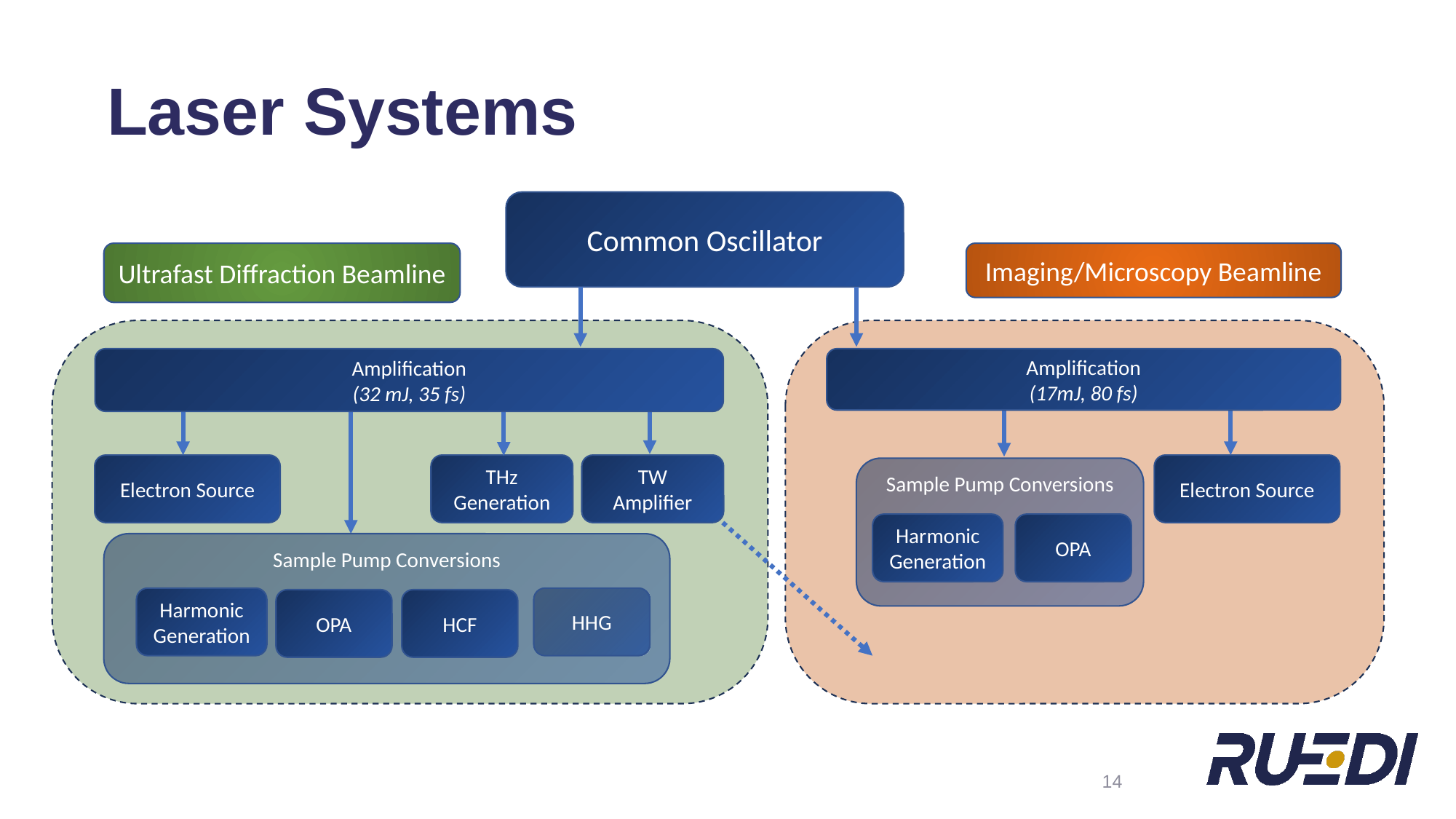

# Laser Systems
Common Oscillator
Ultrafast Diffraction Beamline
Imaging/Microscopy Beamline

Amplification
(17mJ, 80 fs)
Amplification
(32 mJ, 35 fs)
THz Generation
Electron Source
TW Amplifier
Electron Source
Sample Pump Conversions
Harmonic Generation
OPA
Sample Pump Conversions
HHG
Harmonic Generation
OPA
HCF
14